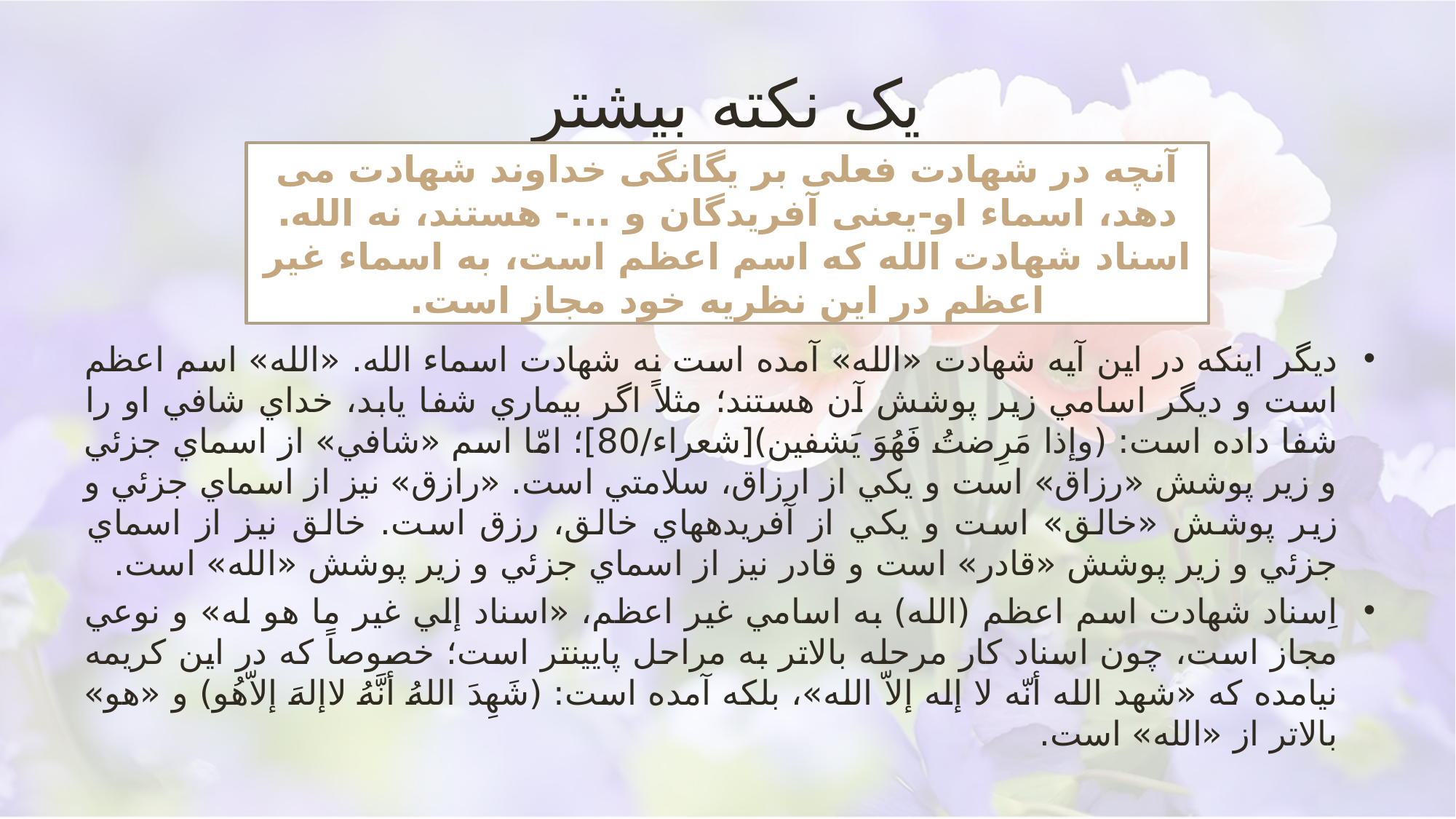

# یک نکته بیشتر
آنچه در شهادت فعلی بر یگانگی خداوند شهادت می دهد، اسماء او-یعنی آفریدگان و ...- هستند، نه الله. اسناد شهادت الله که اسم اعظم است، به اسماء غیر اعظم در این نظریه خود مجاز است.
ديگر اينكه در اين آيه شهادت «الله» آمده است نه شهادت اسماء الله. «الله» اسم اعظم است و ديگر اسامي زير پوشش آن هستند؛ مثلاً اگر بيماري شفا يابد، خداي شافي او را شفا داده است: (وإذا مَرِضتُ فَهُوَ يَشفين)[شعراء/80]؛ امّا اسم «شافي» از اسماي جزئي و زير پوشش «رزاق» است و يكي از ارزاق، سلامتي است. «رازق» نيز از اسماي جزئي و زير پوشش «خالق» است و يكي از آفريده‏هاي خالق، رزق است. خالق نيز از اسماي جزئي و زير پوشش «قادر» است و قادر نيز از اسماي جزئي و زير پوشش «الله» است.
اِسناد شهادت اسم اعظم (الله) به اسامي غير اعظم، «اسناد إلي غير ما هو له» و نوعي مجاز است، چون اسناد كار مرحله بالاتر به مراحل پايين‏تر است؛ خصوصاً كه در اين كريمه نيامده كه «شهد الله أنّه لا إله إلاّ الله»، بلكه آمده است: (شَهِدَ اللهُ أنَّهُ لاإلهَ إلاّهُو) و «هو» بالاتر از «الله» است.

تفسیر جامعه الزهرا قم/93